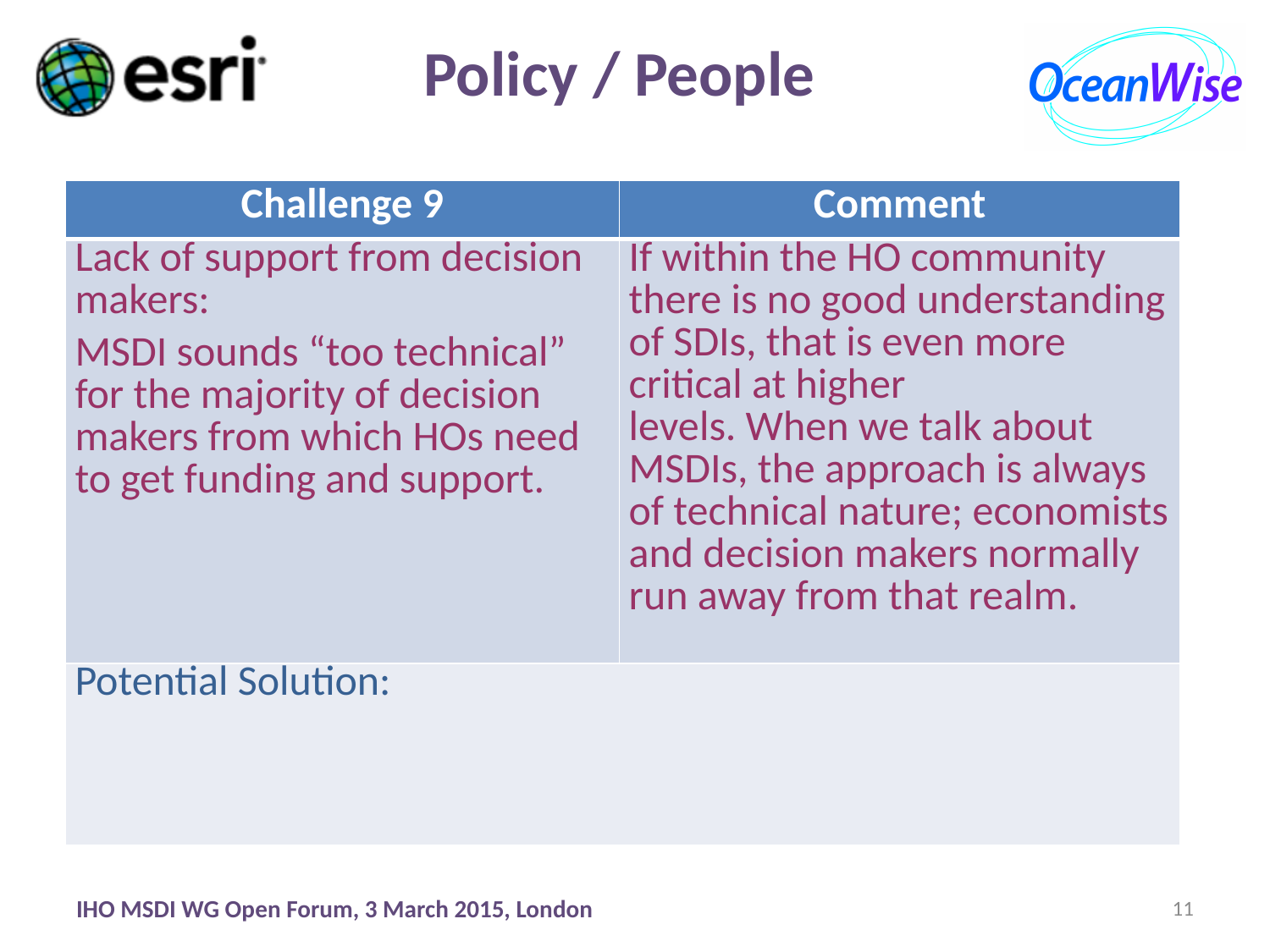

Policy / People
| Challenge 9 | Comment |
| --- | --- |
| Lack of support from decision makers: MSDI sounds “too technical” for the majority of decision makers from which HOs need to get funding and support. | If within the HO community there is no good understanding of SDIs, that is even more critical at higher levels. When we talk about MSDIs, the approach is always of technical nature; economists and decision makers normally run away from that realm. |
| Potential Solution: |  |
IHO MSDI WG Open Forum, 3 March 2015, London
11